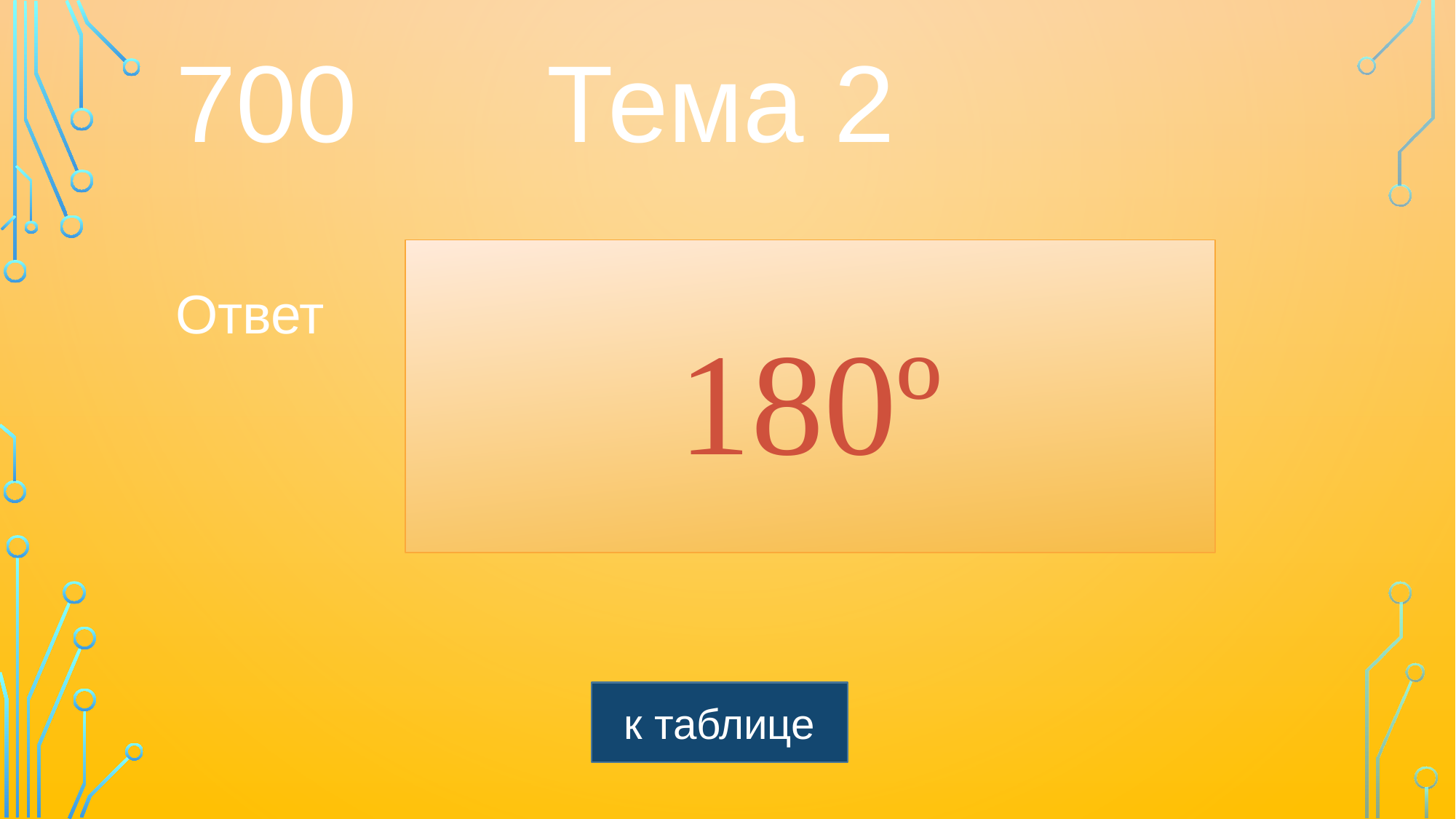

700
Тема 2
180º
Ответ
к таблице